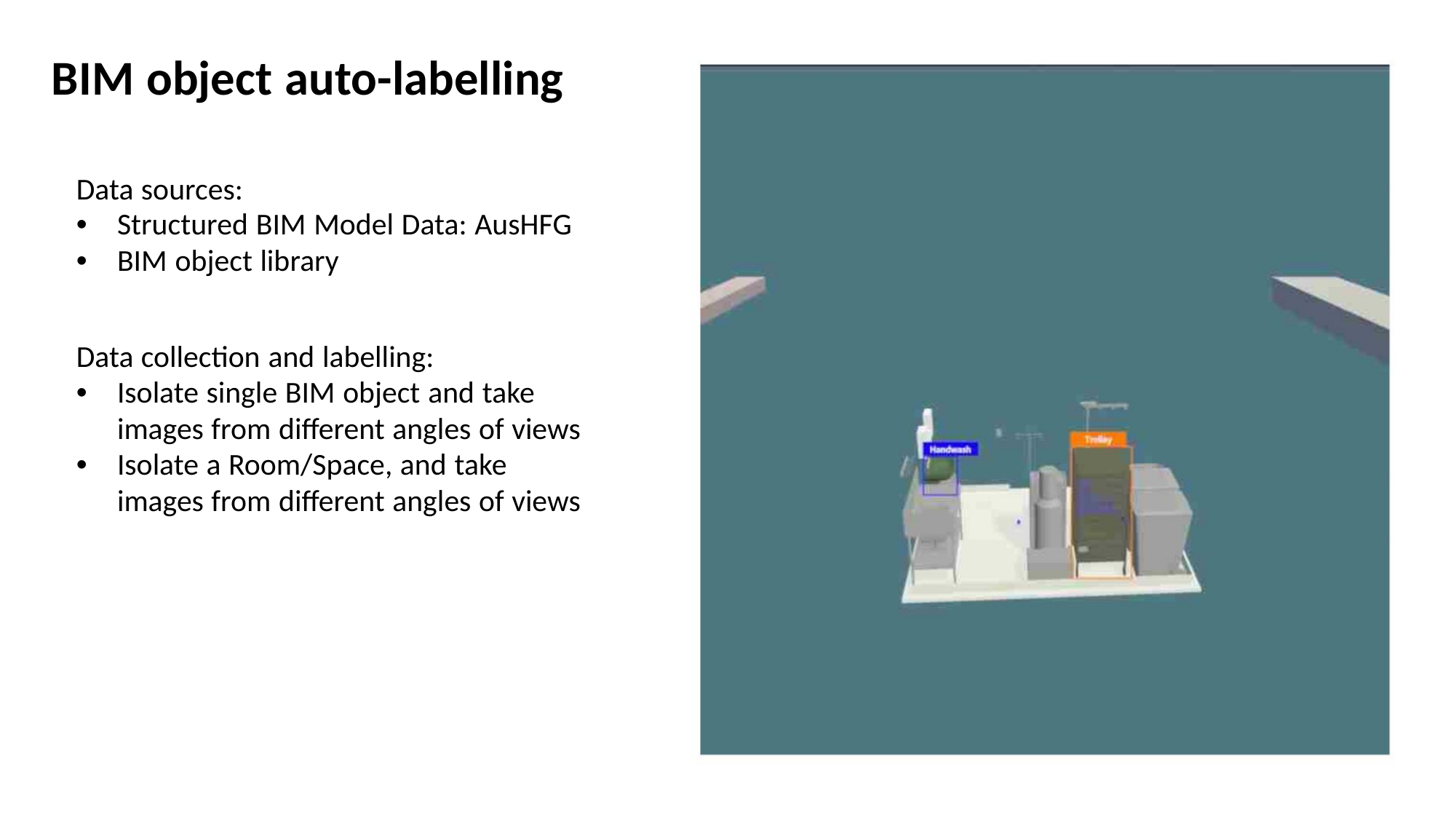

BIM object auto-labelling
Data sources:
• Structured BIM Model Data: AusHFG
• BIM object library
Data collection and labelling:
• Isolate single BIM object and take
images from different angles of views
• Isolate a Room/Space, and take
images from different angles of views